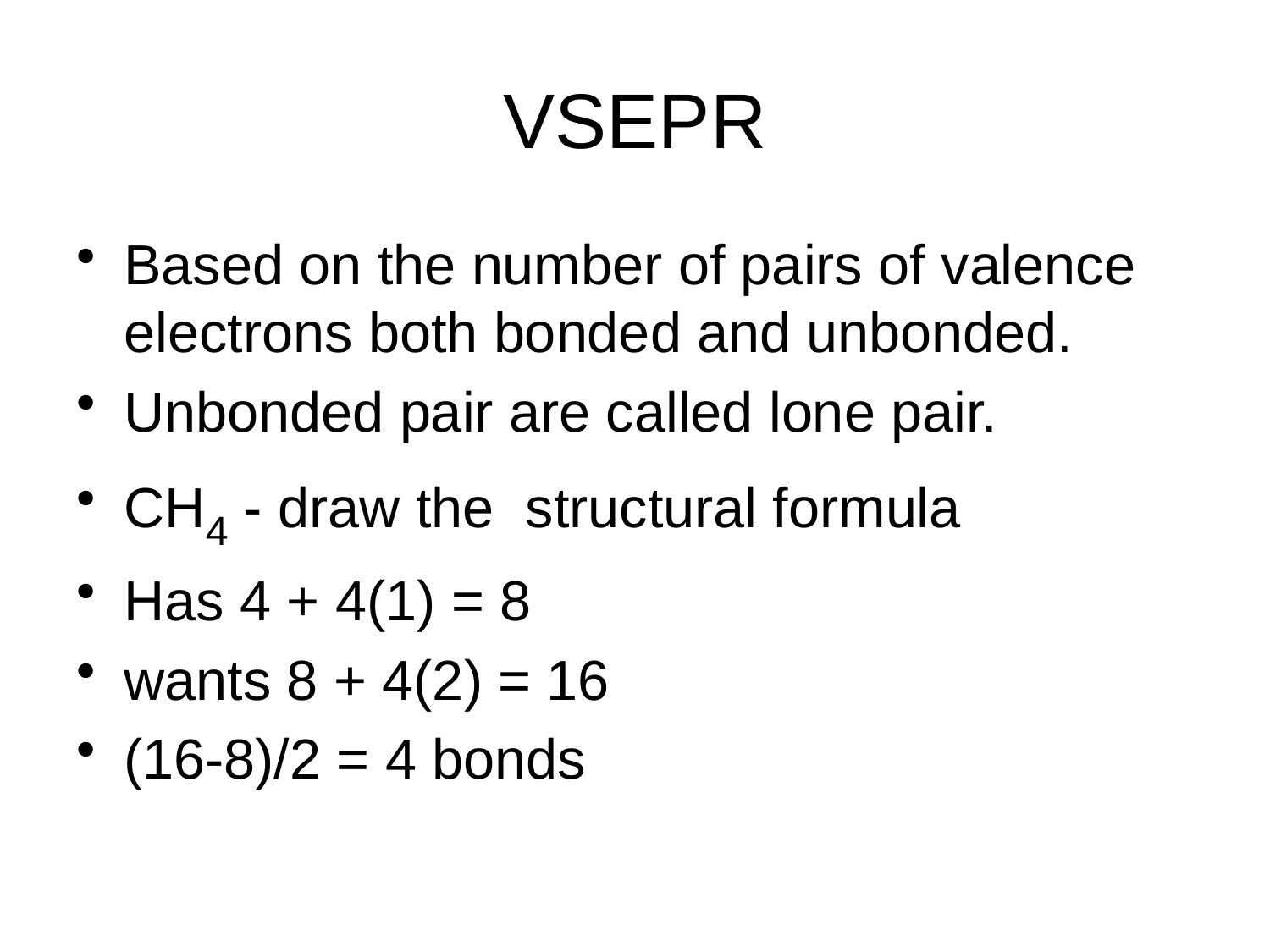

# VSEPR
Based on the number of pairs of valence electrons both bonded and unbonded.
Unbonded pair are called lone pair.
CH4 - draw the  structural formula
Has 4 + 4(1) = 8
wants 8 + 4(2) = 16
(16-8)/2 = 4 bonds